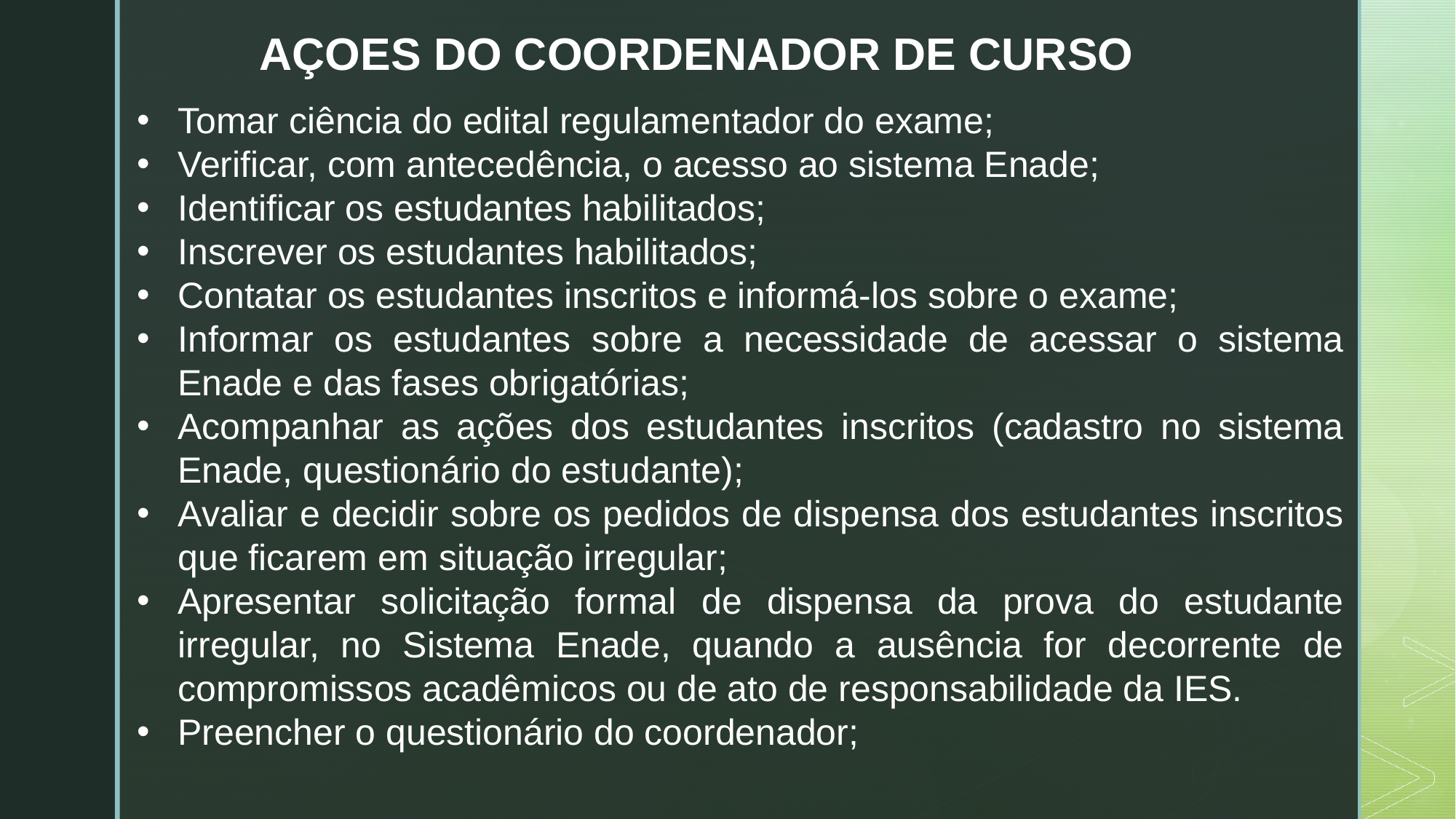

AÇOES DO COORDENADOR DE CURSO
Tomar ciência do edital regulamentador do exame;
Verificar, com antecedência, o acesso ao sistema Enade;
Identificar os estudantes habilitados;
Inscrever os estudantes habilitados;
Contatar os estudantes inscritos e informá-los sobre o exame;
Informar os estudantes sobre a necessidade de acessar o sistema Enade e das fases obrigatórias;
Acompanhar as ações dos estudantes inscritos (cadastro no sistema Enade, questionário do estudante);
Avaliar e decidir sobre os pedidos de dispensa dos estudantes inscritos que ficarem em situação irregular;
Apresentar solicitação formal de dispensa da prova do estudante irregular, no Sistema Enade, quando a ausência for decorrente de compromissos acadêmicos ou de ato de responsabilidade da IES.
Preencher o questionário do coordenador;